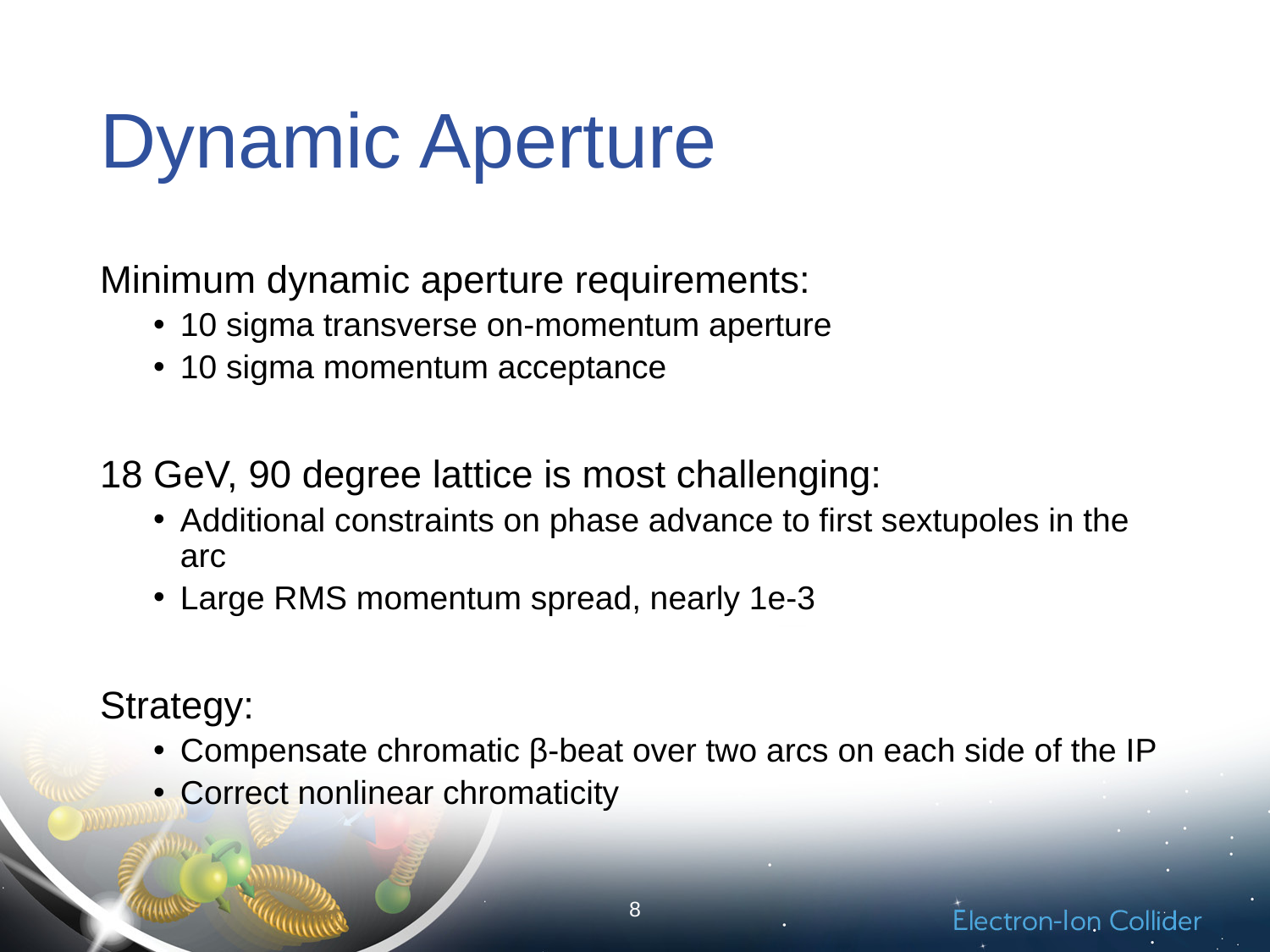

# Dynamic Aperture
Minimum dynamic aperture requirements:
10 sigma transverse on-momentum aperture
10 sigma momentum acceptance

18 GeV, 90 degree lattice is most challenging:
Additional constraints on phase advance to first sextupoles in the arc
Large RMS momentum spread, nearly 1e-3

Strategy:
Compensate chromatic β-beat over two arcs on each side of the IP
Correct nonlinear chromaticity
8